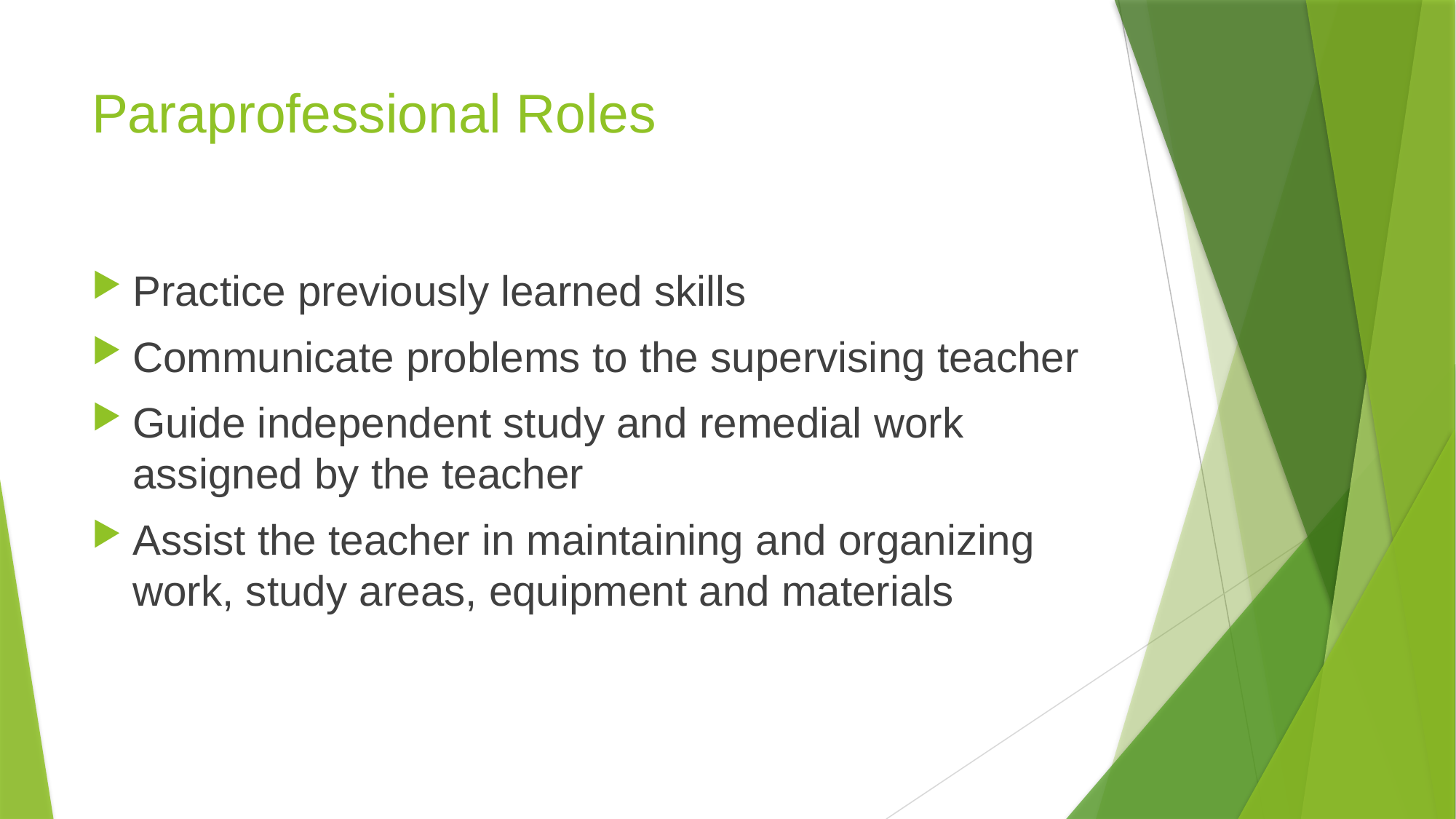

# Paraprofessional Roles
Practice previously learned skills
Communicate problems to the supervising teacher
Guide independent study and remedial work assigned by the teacher
Assist the teacher in maintaining and organizing work, study areas, equipment and materials